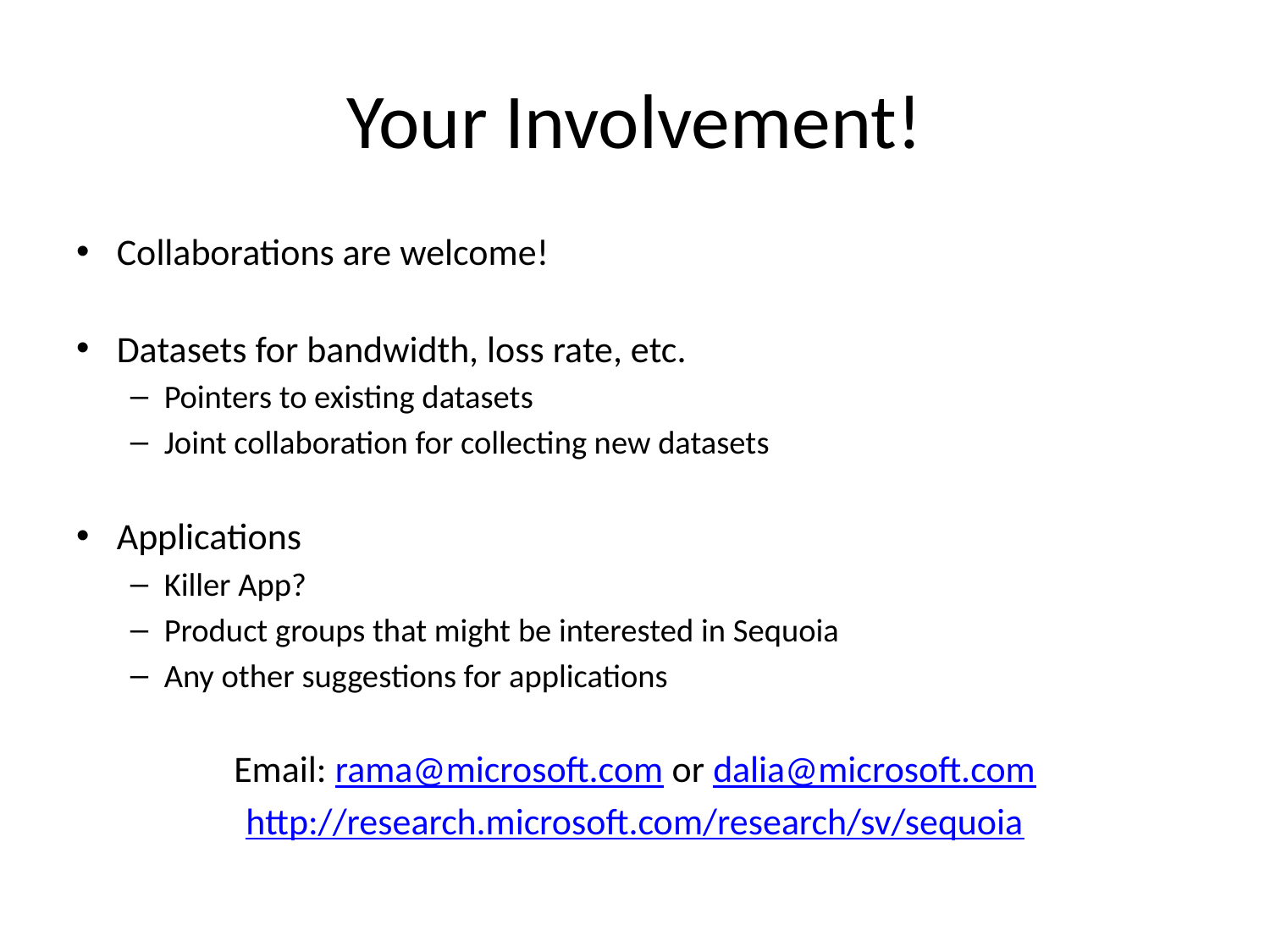

# Your Involvement!
Collaborations are welcome!

Datasets for bandwidth, loss rate, etc.
Pointers to existing datasets
Joint collaboration for collecting new datasets

Applications
Killer App?
Product groups that might be interested in Sequoia
Any other suggestions for applications

Email: rama@microsoft.com or dalia@microsoft.com
http://research.microsoft.com/research/sv/sequoia